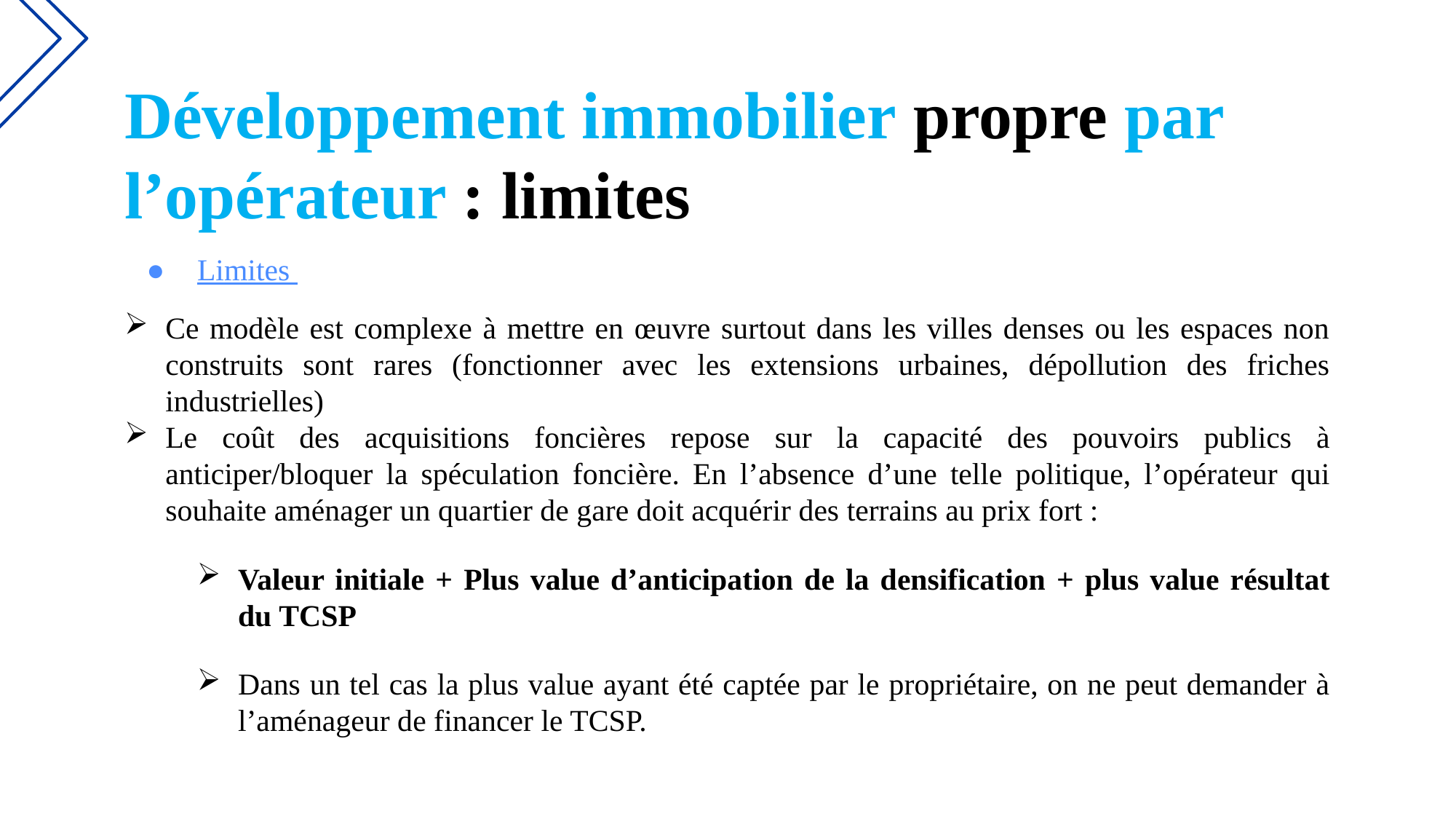

# Développement immobilier propre par l’opérateur : limites
Limites

Ce modèle est complexe à mettre en œuvre surtout dans les villes denses ou les espaces non construits sont rares (fonctionner avec les extensions urbaines, dépollution des friches industrielles)
Le coût des acquisitions foncières repose sur la capacité des pouvoirs publics à anticiper/bloquer la spéculation foncière. En l’absence d’une telle politique, l’opérateur qui souhaite aménager un quartier de gare doit acquérir des terrains au prix fort :
Valeur initiale + Plus value d’anticipation de la densification + plus value résultat du TCSP
Dans un tel cas la plus value ayant été captée par le propriétaire, on ne peut demander à l’aménageur de financer le TCSP.